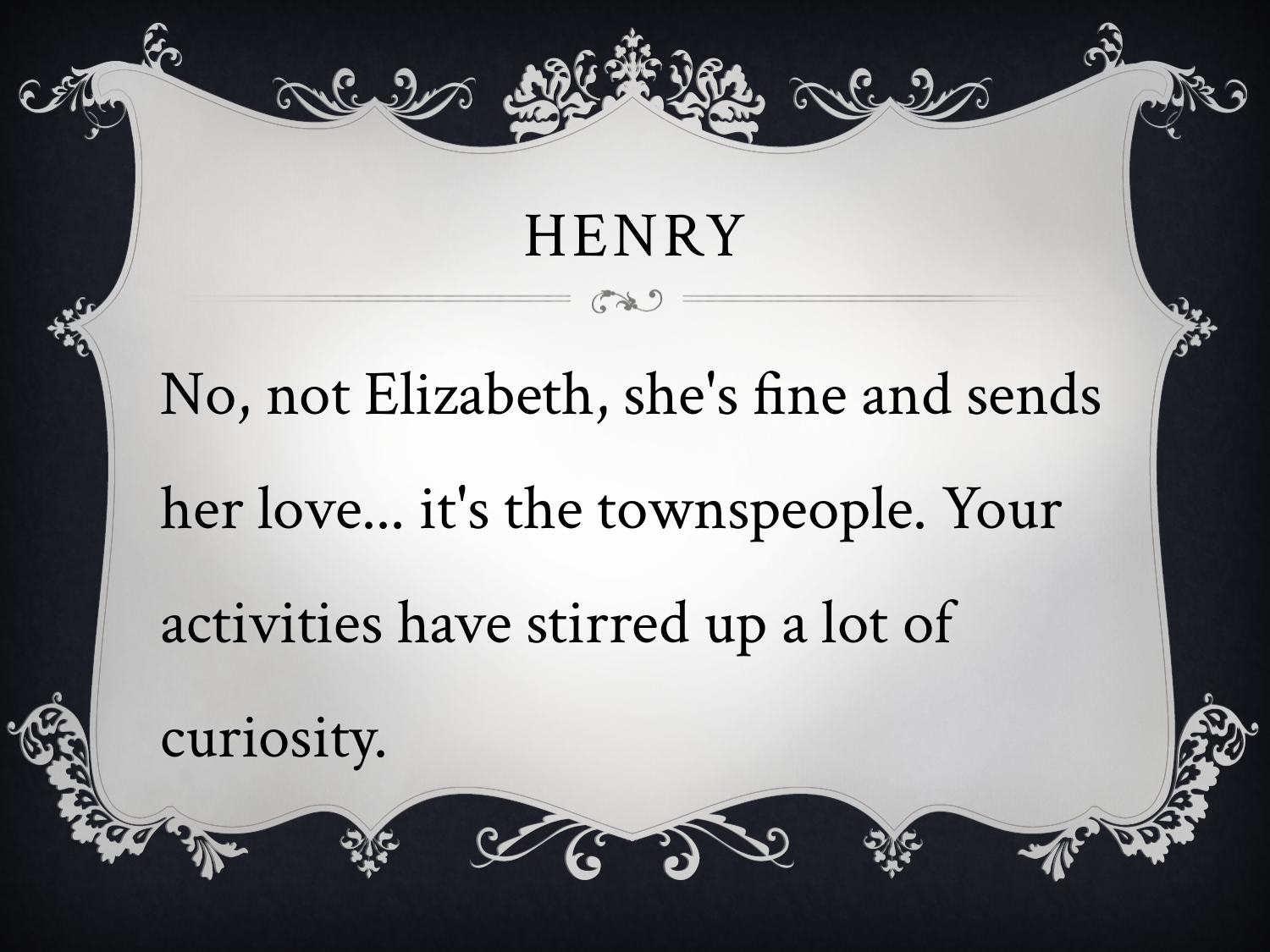

# henry
No, not Elizabeth, she's fine and sends her love... it's the townspeople. Your activities have stirred up a lot of curiosity.